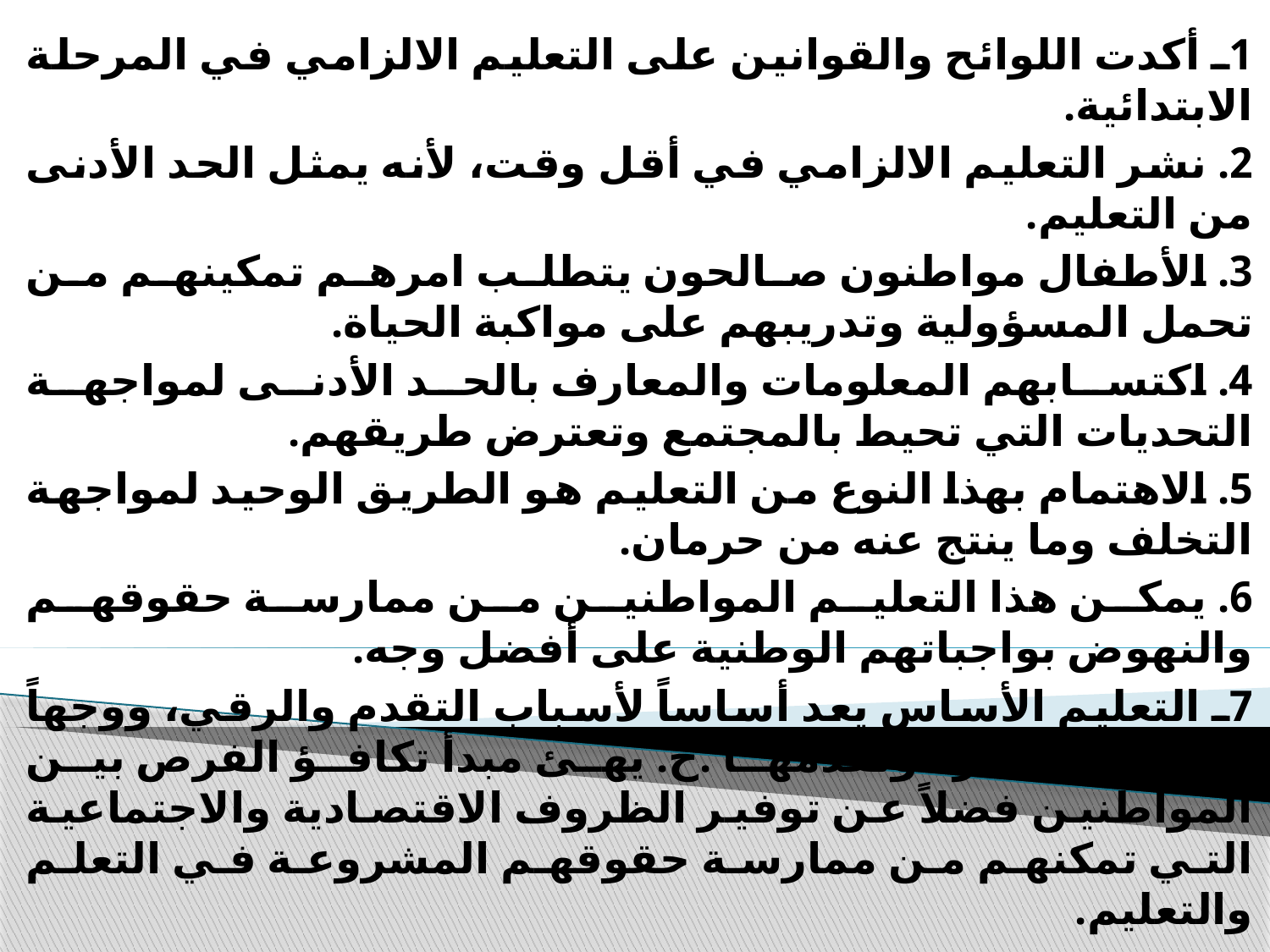

1ـ أكدت اللوائح والقوانين على التعليم الالزامي في المرحلة الابتدائية.
2. نشر التعليم الالزامي في أقل وقت، لأنه يمثل الحد الأدنى من التعليم.
3. الأطفال مواطنون صالحون يتطلب امرهم تمكينهم من تحمل المسؤولية وتدريبهم على مواكبة الحياة.
4. اكتسابهم المعلومات والمعارف بالحد الأدنى لمواجهة التحديات التي تحيط بالمجتمع وتعترض طريقهم.
5. الاهتمام بهذا النوع من التعليم هو الطريق الوحيد لمواجهة التخلف وما ينتج عنه من حرمان.
6. يمكن هذا التعليم المواطنين من ممارسة حقوقهم والنهوض بواجباتهم الوطنية على أفضل وجه.
7ـ التعليم الأساس يعد أساساً لأسباب التقدم والرقي، ووجهاً مشرقاً للحضارة وتقدمها .ح. يهئ مبدأ تكافؤ الفرص بين المواطنين فضلاً عن توفير الظروف الاقتصادية والاجتماعية التي تمكنهم من ممارسة حقوقهم المشروعة في التعلم والتعليم.